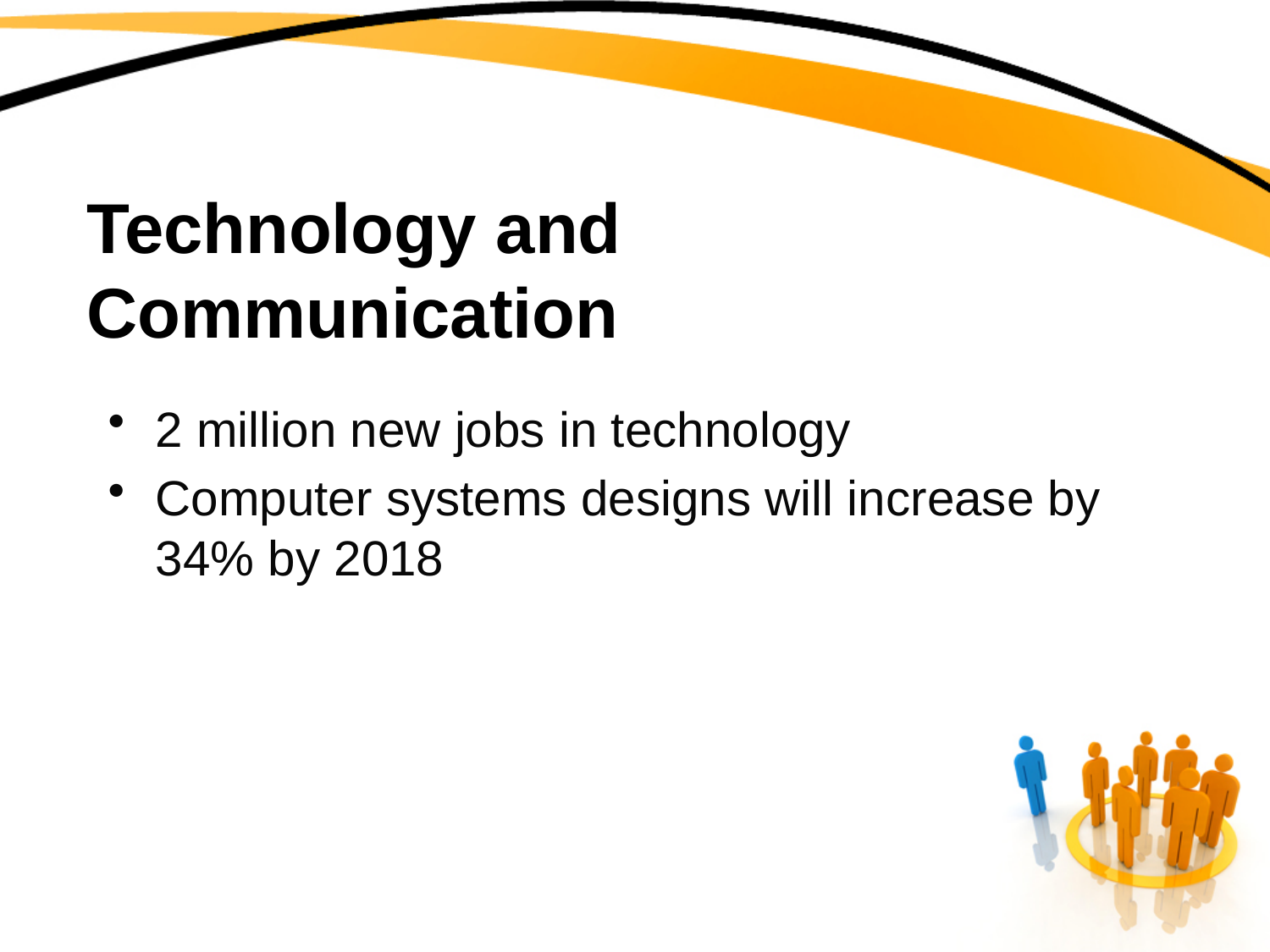

# Technology and Communication
2 million new jobs in technology
Computer systems designs will increase by 34% by 2018